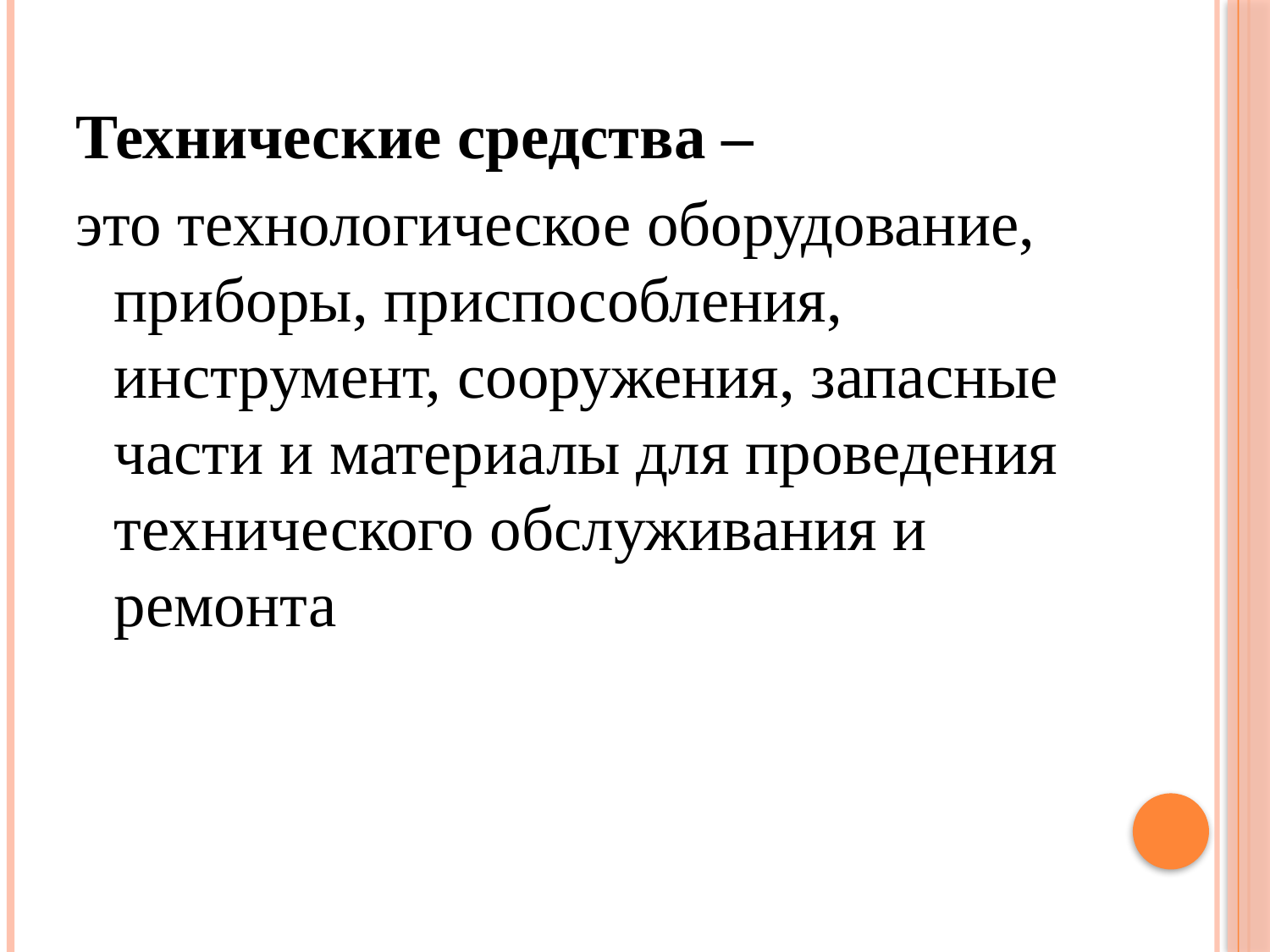

Технические средства –
это технологическое оборудование, приборы, приспособления, инструмент, сооружения, запасные части и материалы для проведения технического обслуживания и ремонта